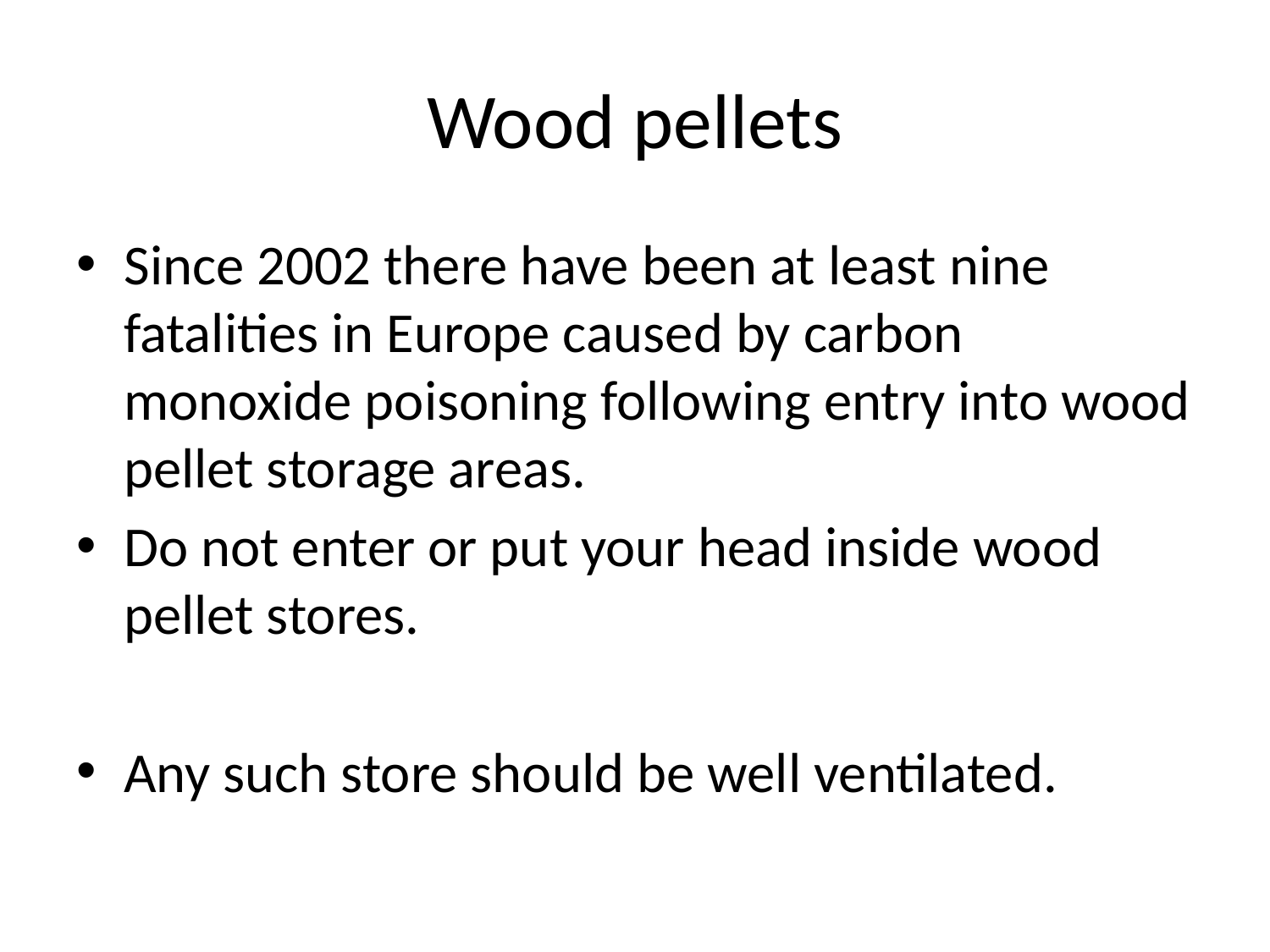

# Wood pellets
Since 2002 there have been at least nine fatalities in Europe caused by carbon monoxide poisoning following entry into wood pellet storage areas.
Do not enter or put your head inside wood pellet stores.

Any such store should be well ventilated.